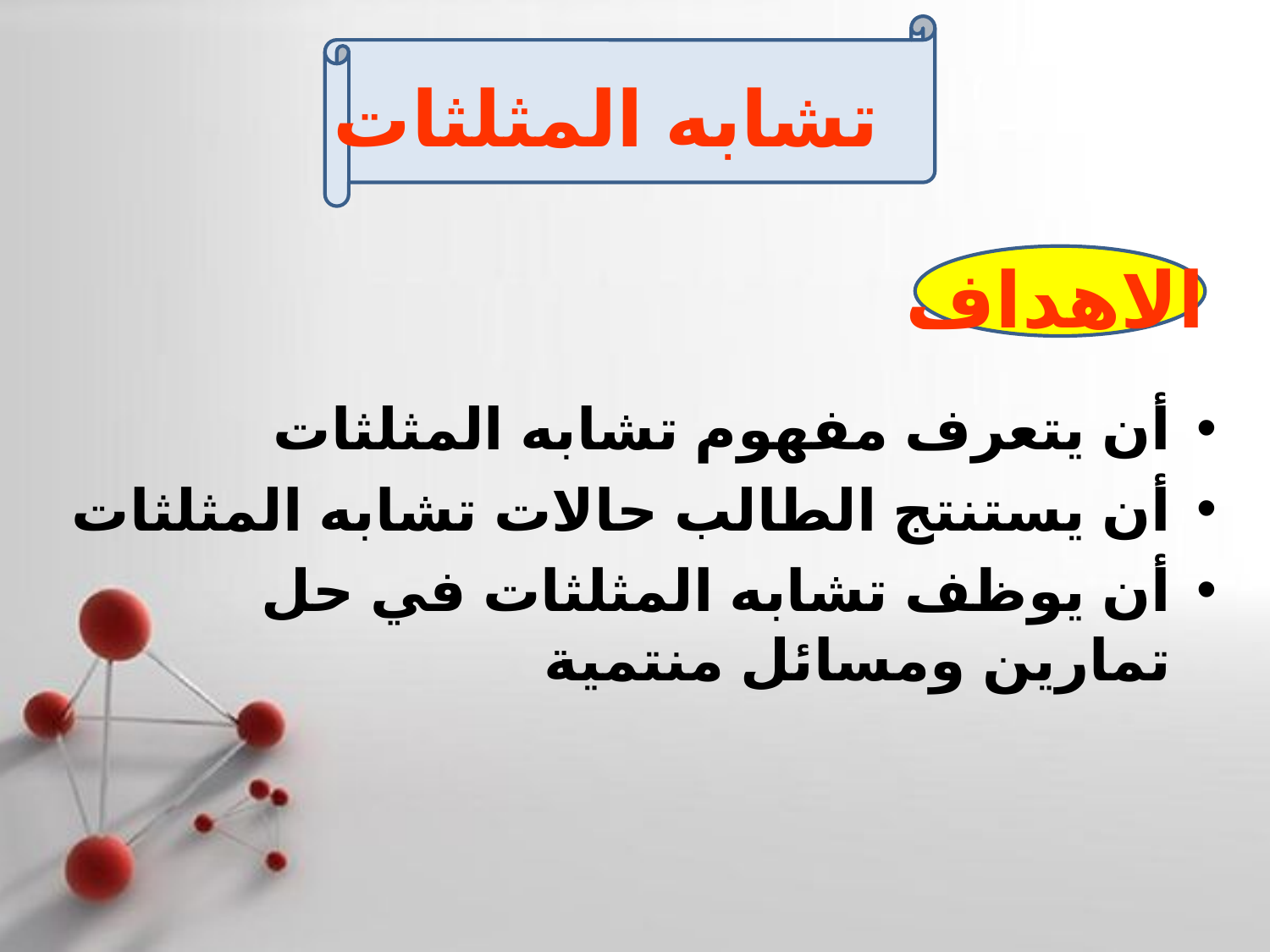

تشابه المثلثات
# الاهداف

أن يتعرف مفهوم تشابه المثلثات
أن يستنتج الطالب حالات تشابه المثلثات
أن يوظف تشابه المثلثات في حل تمارين ومسائل منتمية